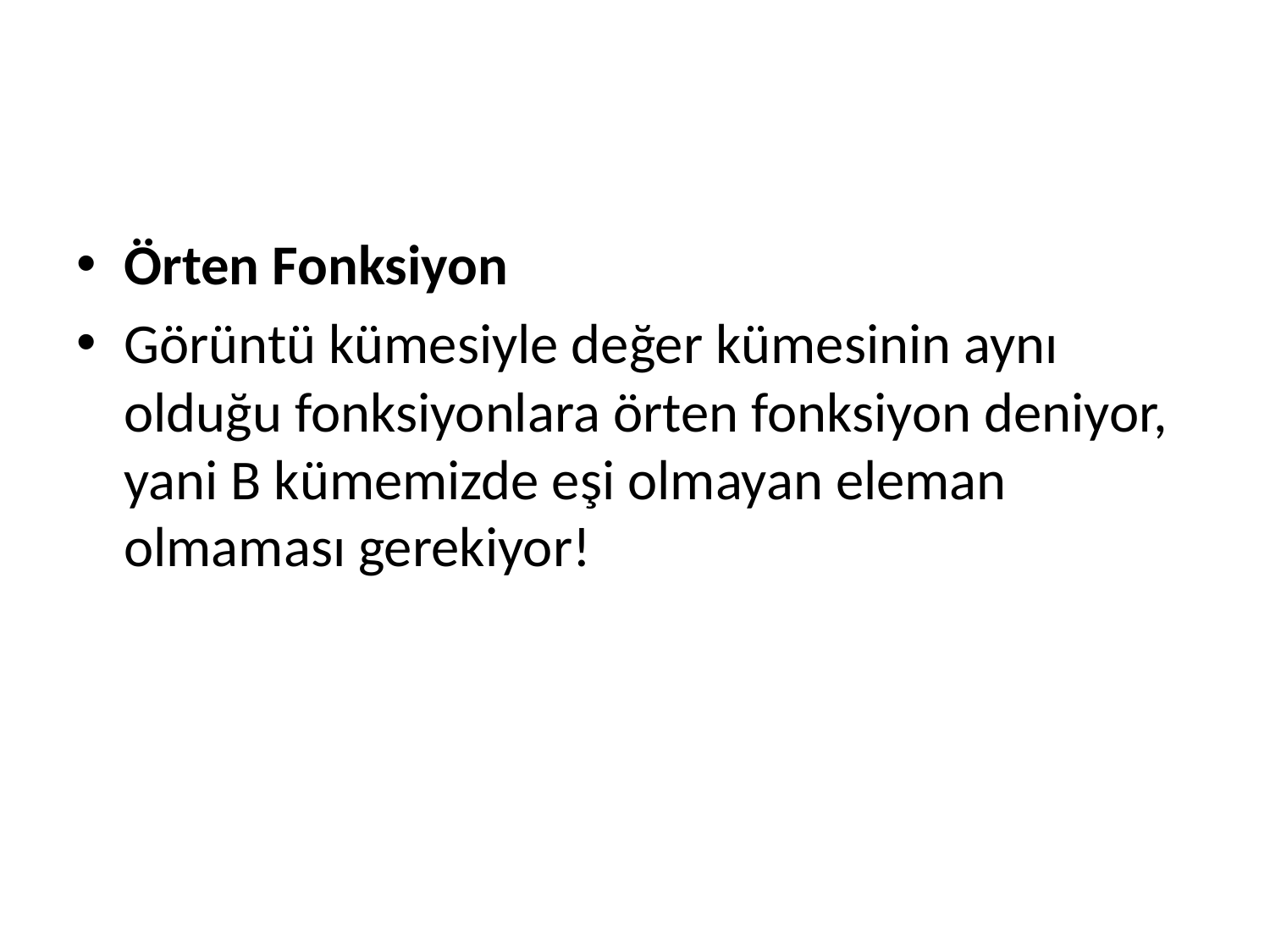

#
Örten Fonksiyon
Görüntü kümesiyle değer kümesinin aynı olduğu fonksiyonlara örten fonksiyon deniyor, yani B kümemizde eşi olmayan eleman olmaması gerekiyor!